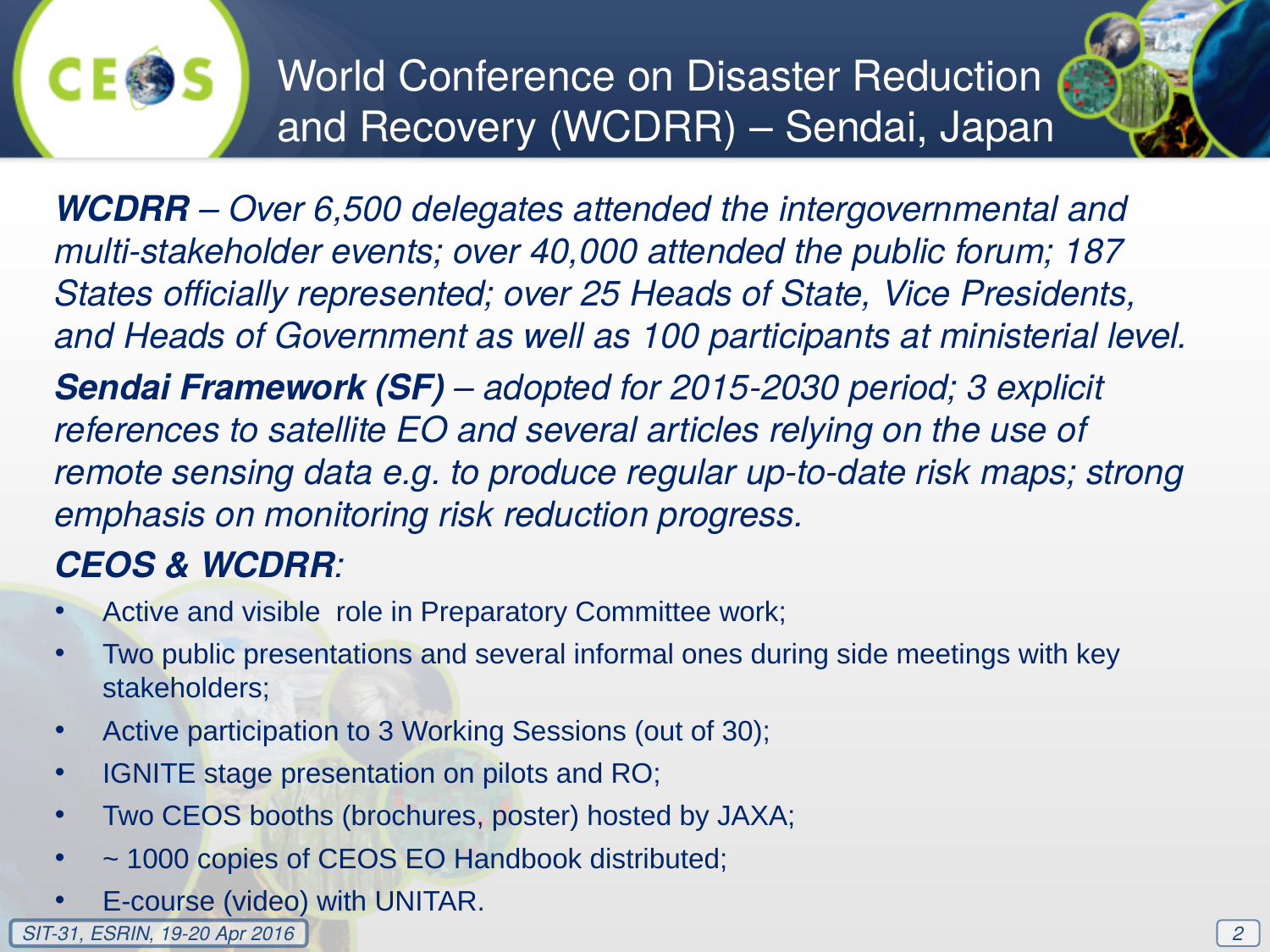

World Conference on Disaster Reduction and Recovery (WCDRR) – Sendai, Japan
WCDRR – Over 6,500 delegates attended the intergovernmental and multi-stakeholder events; over 40,000 attended the public forum; 187 States officially represented; over 25 Heads of State, Vice Presidents, and Heads of Government as well as 100 participants at ministerial level.
Sendai Framework (SF) – adopted for 2015-2030 period; 3 explicit references to satellite EO and several articles relying on the use of remote sensing data e.g. to produce regular up-to-date risk maps; strong emphasis on monitoring risk reduction progress.
CEOS & WCDRR:
Active and visible  role in Preparatory Committee work;
Two public presentations and several informal ones during side meetings with key stakeholders;
Active participation to 3 Working Sessions (out of 30);
IGNITE stage presentation on pilots and RO;
Two CEOS booths (brochures, poster) hosted by JAXA;
~ 1000 copies of CEOS EO Handbook distributed;
E-course (video) with UNITAR.

2